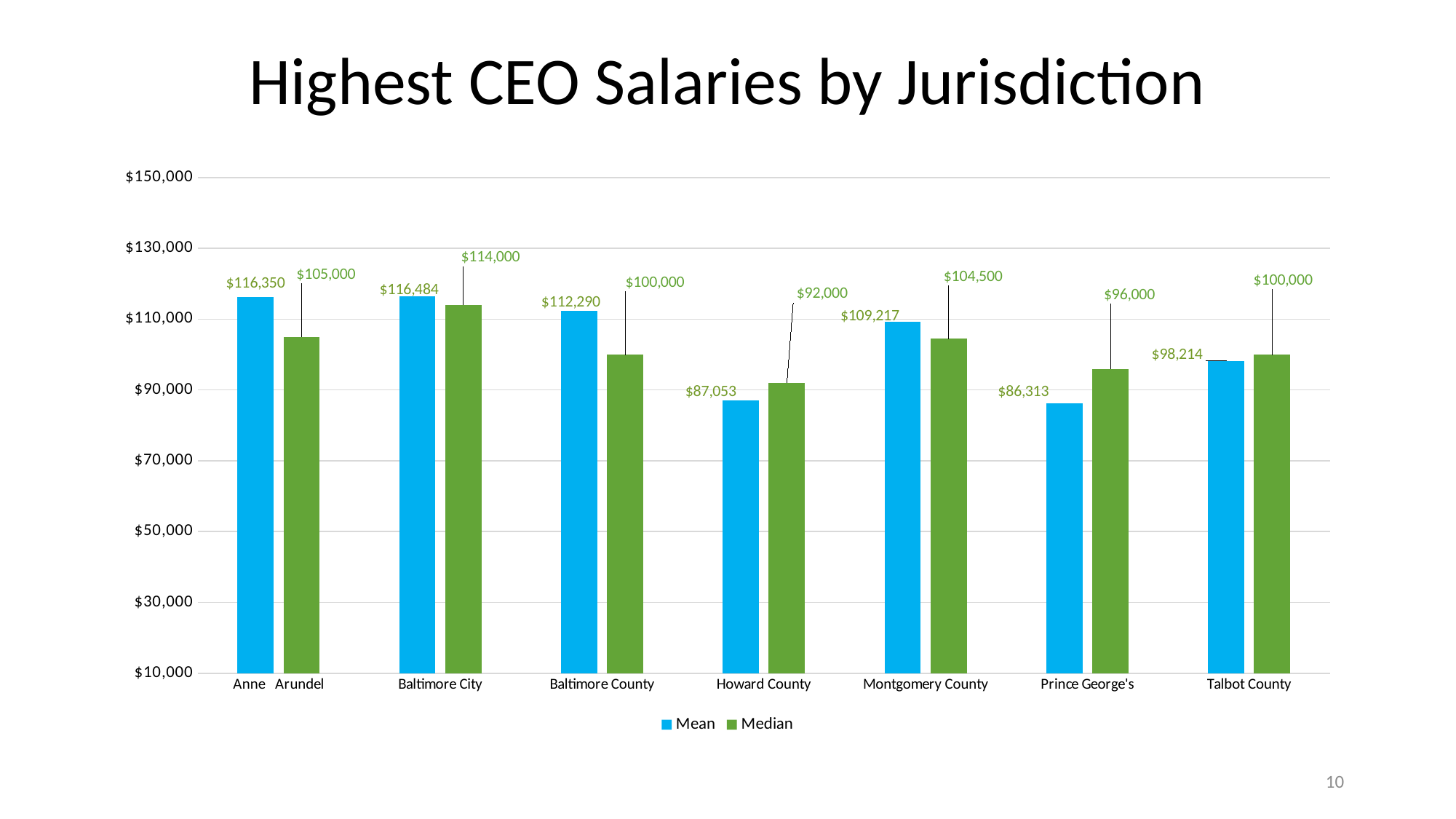

# Highest CEO Salaries by Jurisdiction

### Chart

| Category | Mean | Median |
|---|---|---|
| Anne   Arundel | 116350.0 | 105000.0 |
| Baltimore City | 116484.375 | 114000.0 |
| Baltimore County | 112290.32258064517 | 100000.0 |
| Howard County | 87052.63157894737 | 92000.0 |
| Montgomery County | 109217.39 | 104500.0 |
| Prince George's | 86312.5 | 96000.0 |
| Talbot County | 98214.28571428571 | 100000.0 |
10